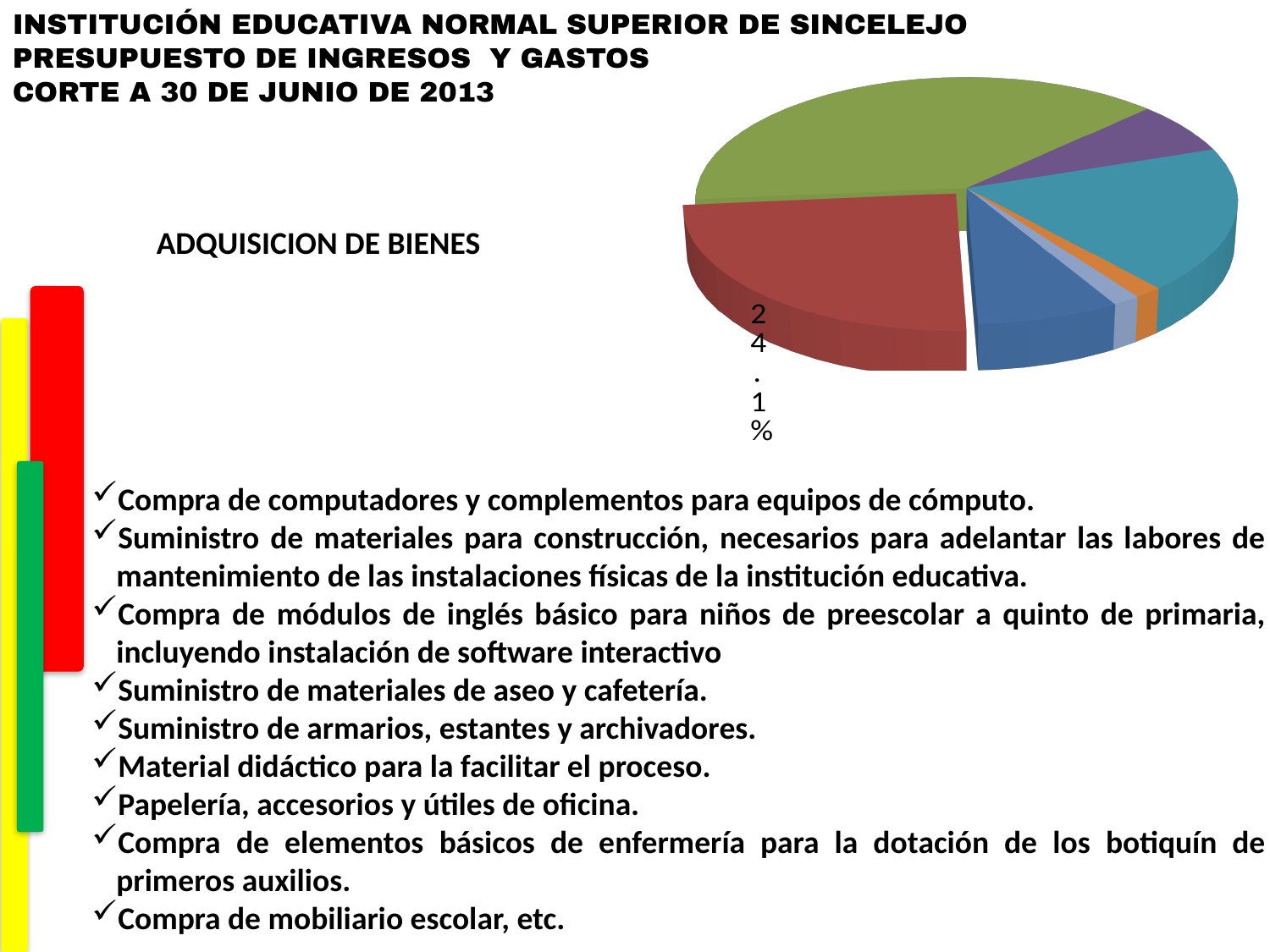

[unsupported chart]

ADQUISICION DE BIENES
Compra de computadores y complementos para equipos de cómputo.
Suministro de materiales para construcción, necesarios para adelantar las labores de mantenimiento de las instalaciones físicas de la institución educativa.
Compra de módulos de inglés básico para niños de preescolar a quinto de primaria, incluyendo instalación de software interactivo
Suministro de materiales de aseo y cafetería.
Suministro de armarios, estantes y archivadores.
Material didáctico para la facilitar el proceso.
Papelería, accesorios y útiles de oficina.
Compra de elementos básicos de enfermería para la dotación de los botiquín de primeros auxilios.
Compra de mobiliario escolar, etc.